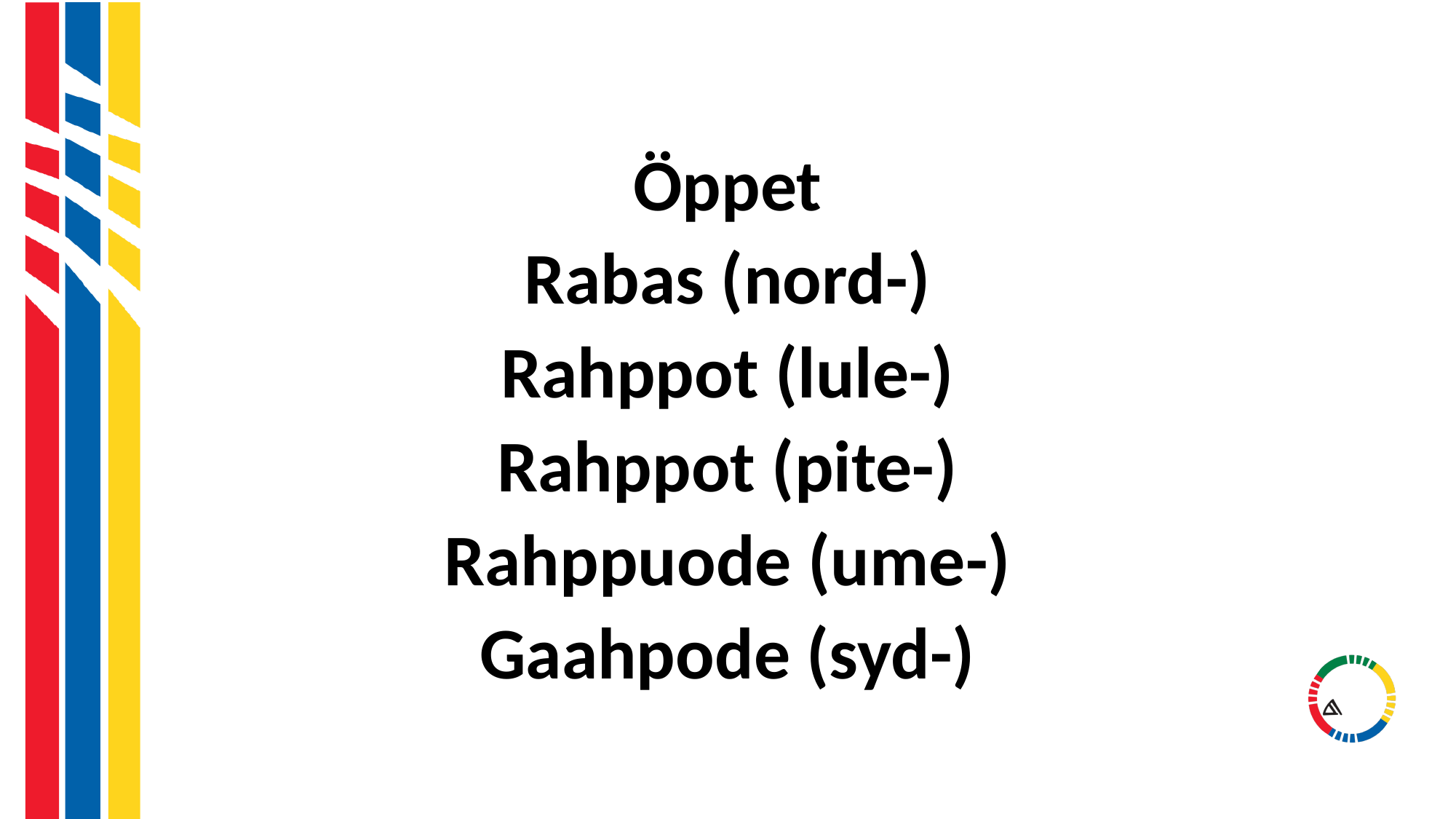

#
Öppet
Rabas (nord-)
Rahppot (lule-)
Rahppot (pite-)
Rahppuode (ume-)
Gaahpode (syd-)